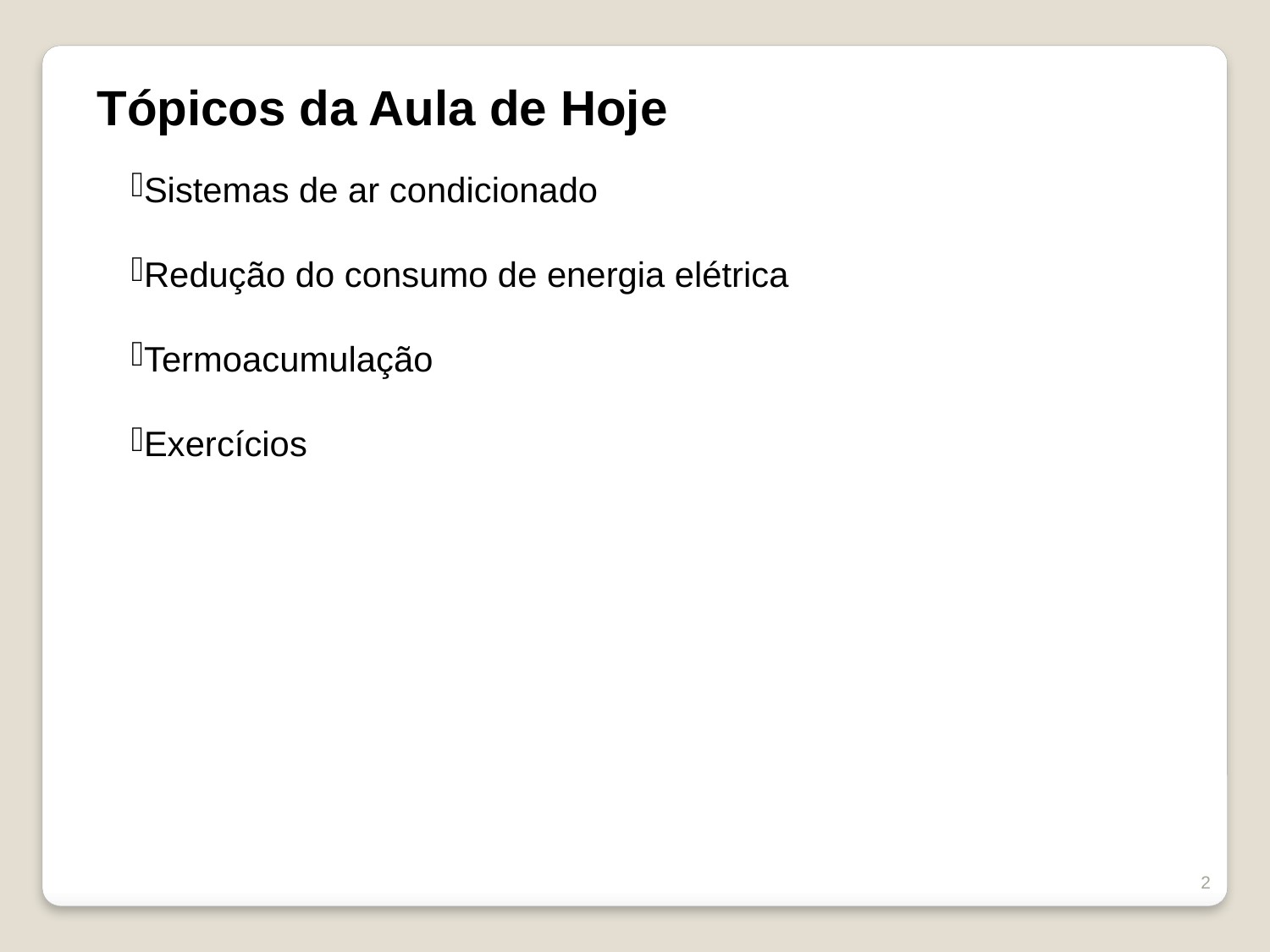

Tópicos da Aula de Hoje
Sistemas de ar condicionado

Redução do consumo de energia elétrica

Termoacumulação

Exercícios

2